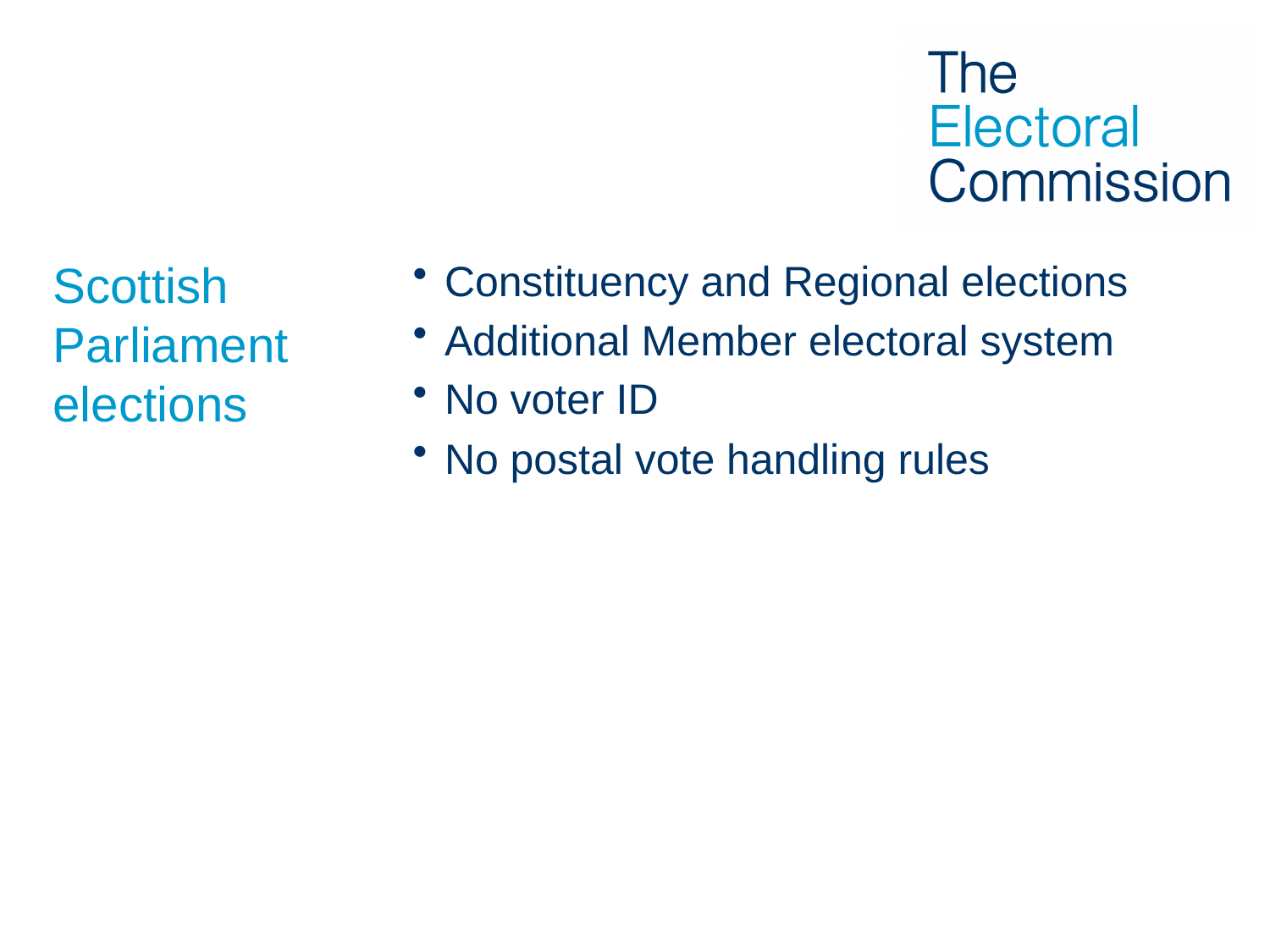

# Scottish Parliament elections
Constituency and Regional elections
Additional Member electoral system
No voter ID
No postal vote handling rules